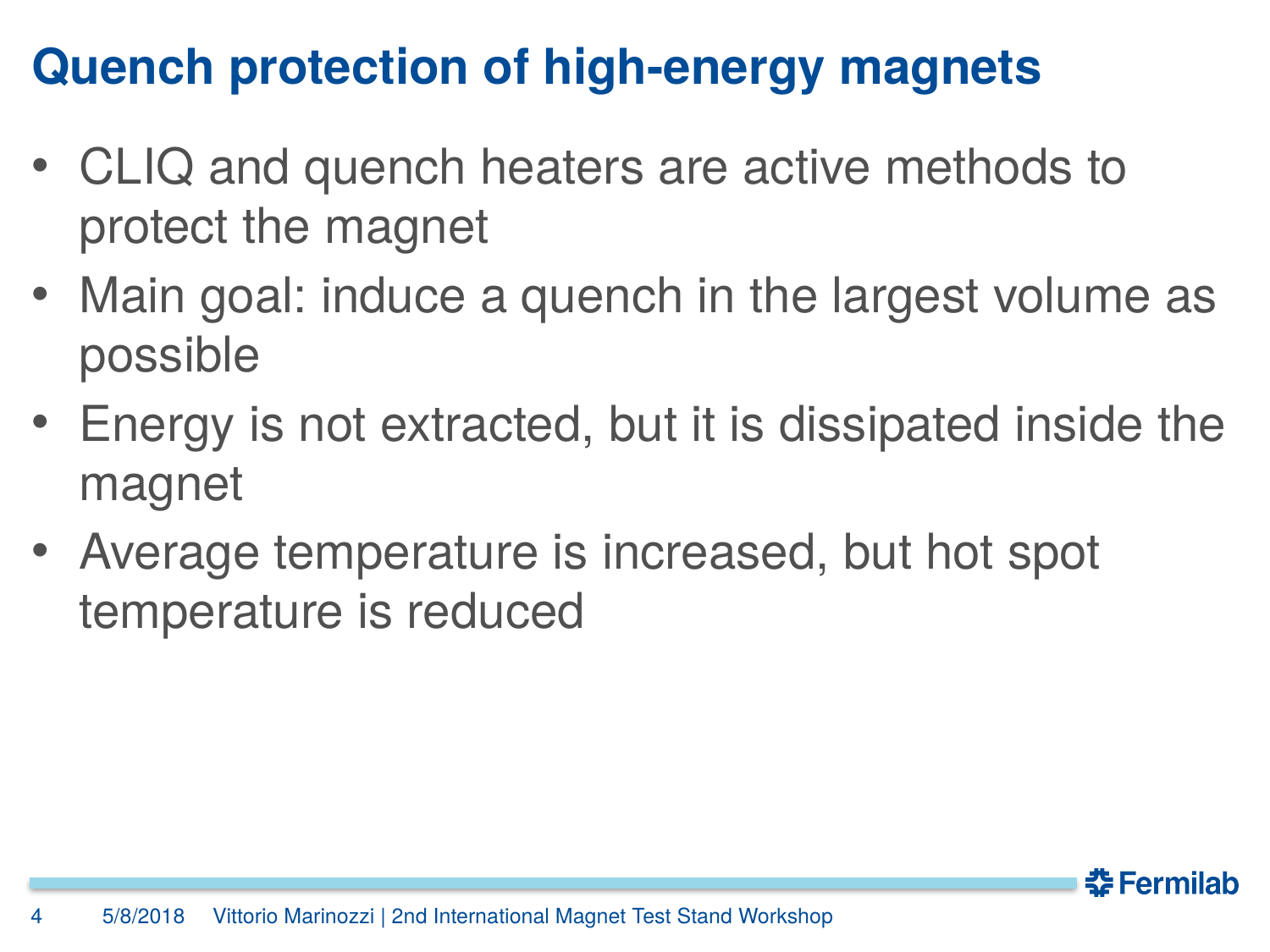

# Quench protection of high-energy magnets
CLIQ and quench heaters are active methods to protect the magnet
Main goal: induce a quench in the largest volume as possible
Energy is not extracted, but it is dissipated inside the magnet
Average temperature is increased, but hot spot temperature is reduced

4
5/8/2018
Vittorio Marinozzi | 2nd International Magnet Test Stand Workshop